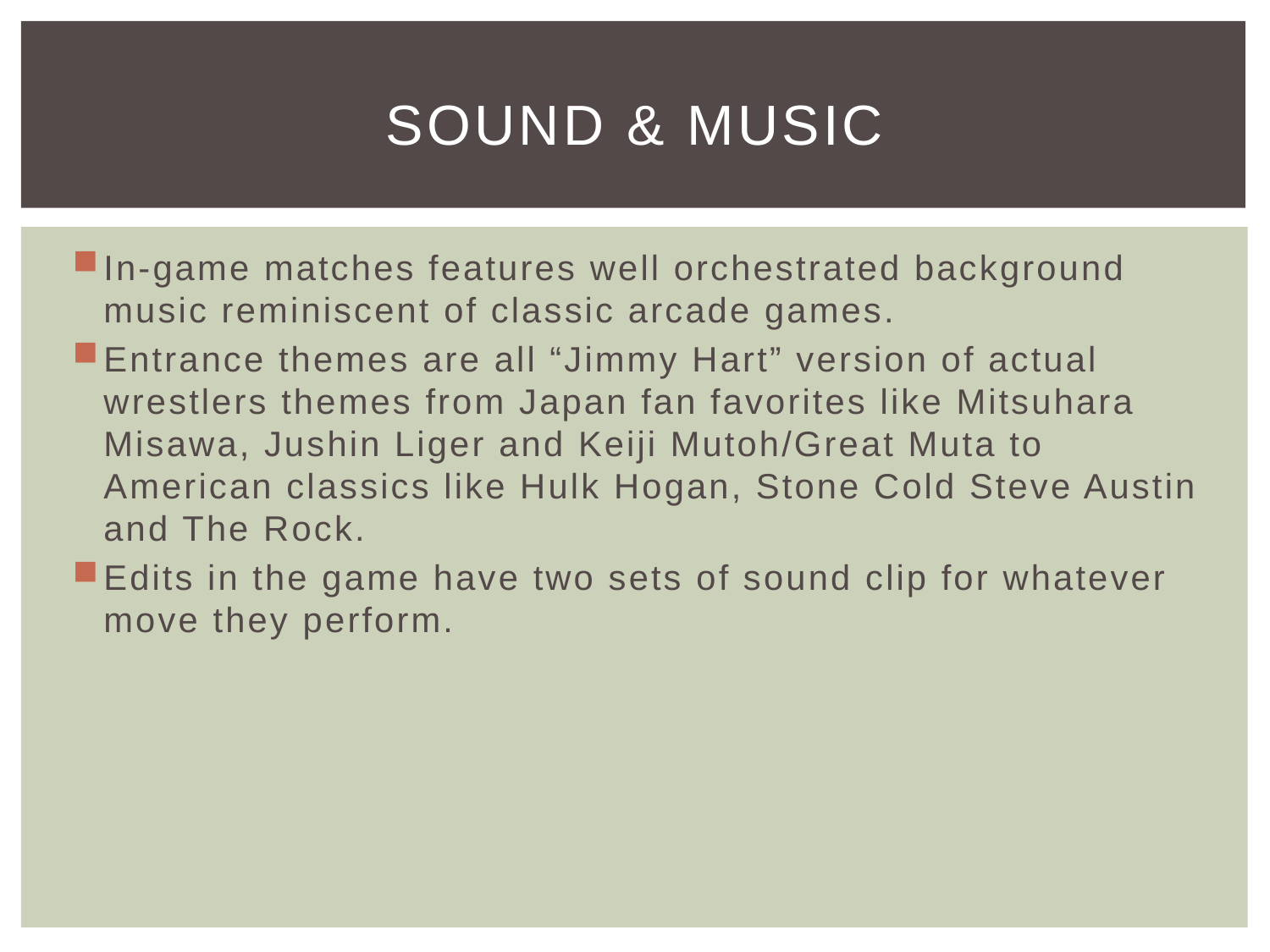

# Sound & Music
In-game matches features well orchestrated background music reminiscent of classic arcade games.
Entrance themes are all “Jimmy Hart” version of actual wrestlers themes from Japan fan favorites like Mitsuhara Misawa, Jushin Liger and Keiji Mutoh/Great Muta to American classics like Hulk Hogan, Stone Cold Steve Austin and The Rock.
Edits in the game have two sets of sound clip for whatever move they perform.